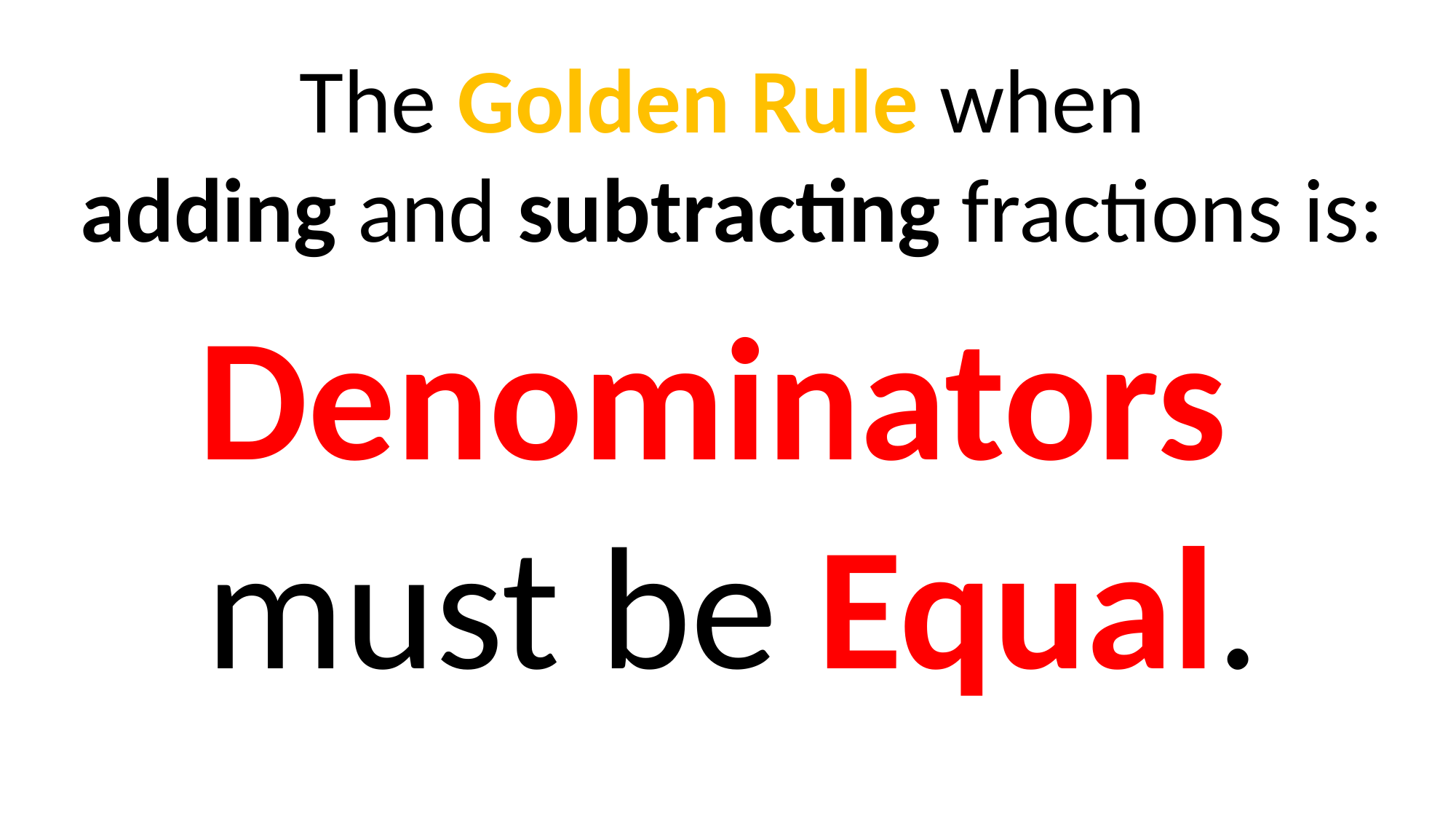

The Golden Rule when
adding and subtracting fractions is:
Denominators
must be Equal.